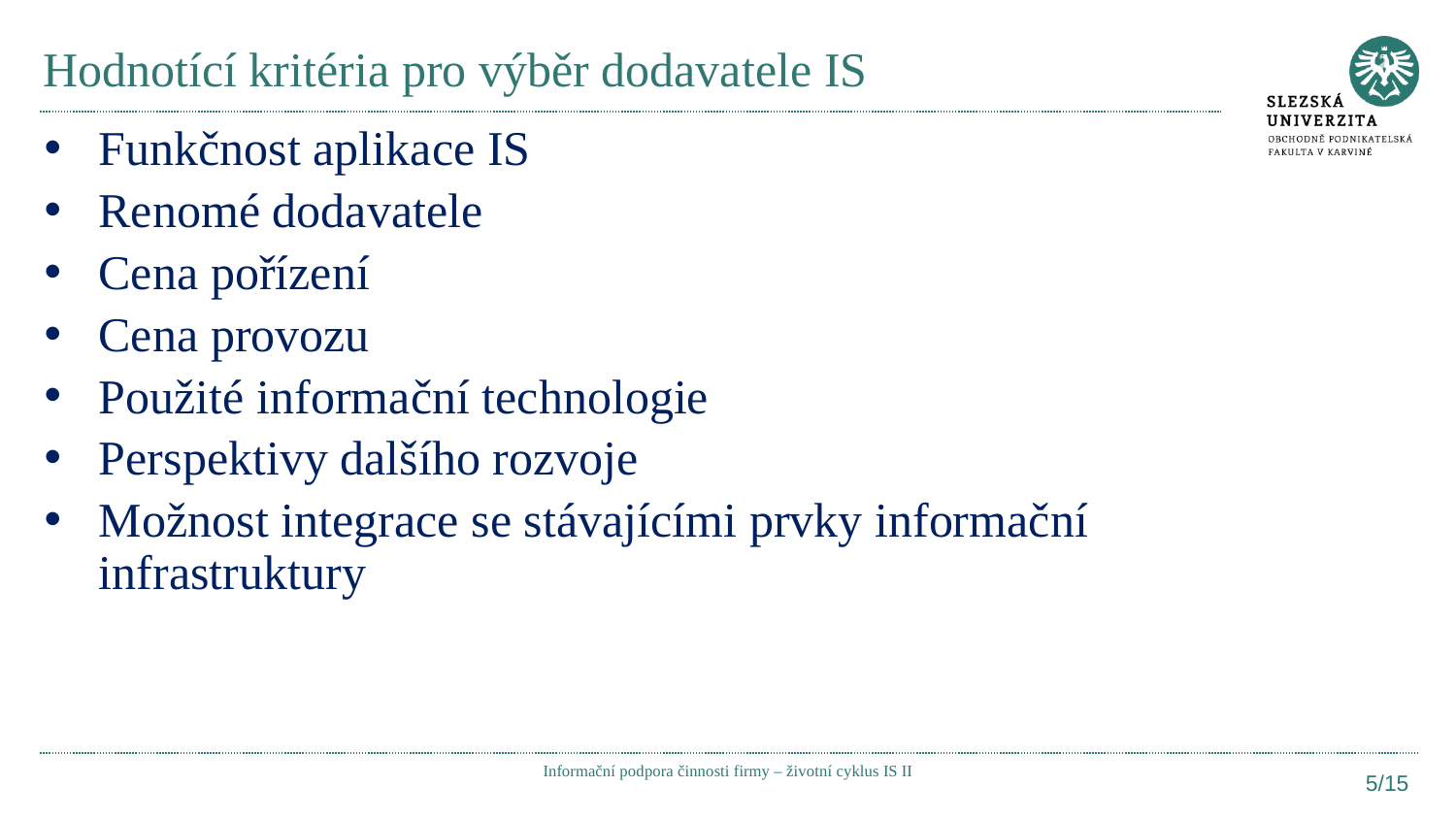

# Hodnotící kritéria pro výběr dodavatele IS
Funkčnost aplikace IS
Renomé dodavatele
Cena pořízení
Cena provozu
Použité informační technologie
Perspektivy dalšího rozvoje
Možnost integrace se stávajícími prvky informační infrastruktury
Informační podpora činnosti firmy – životní cyklus IS II
5/15